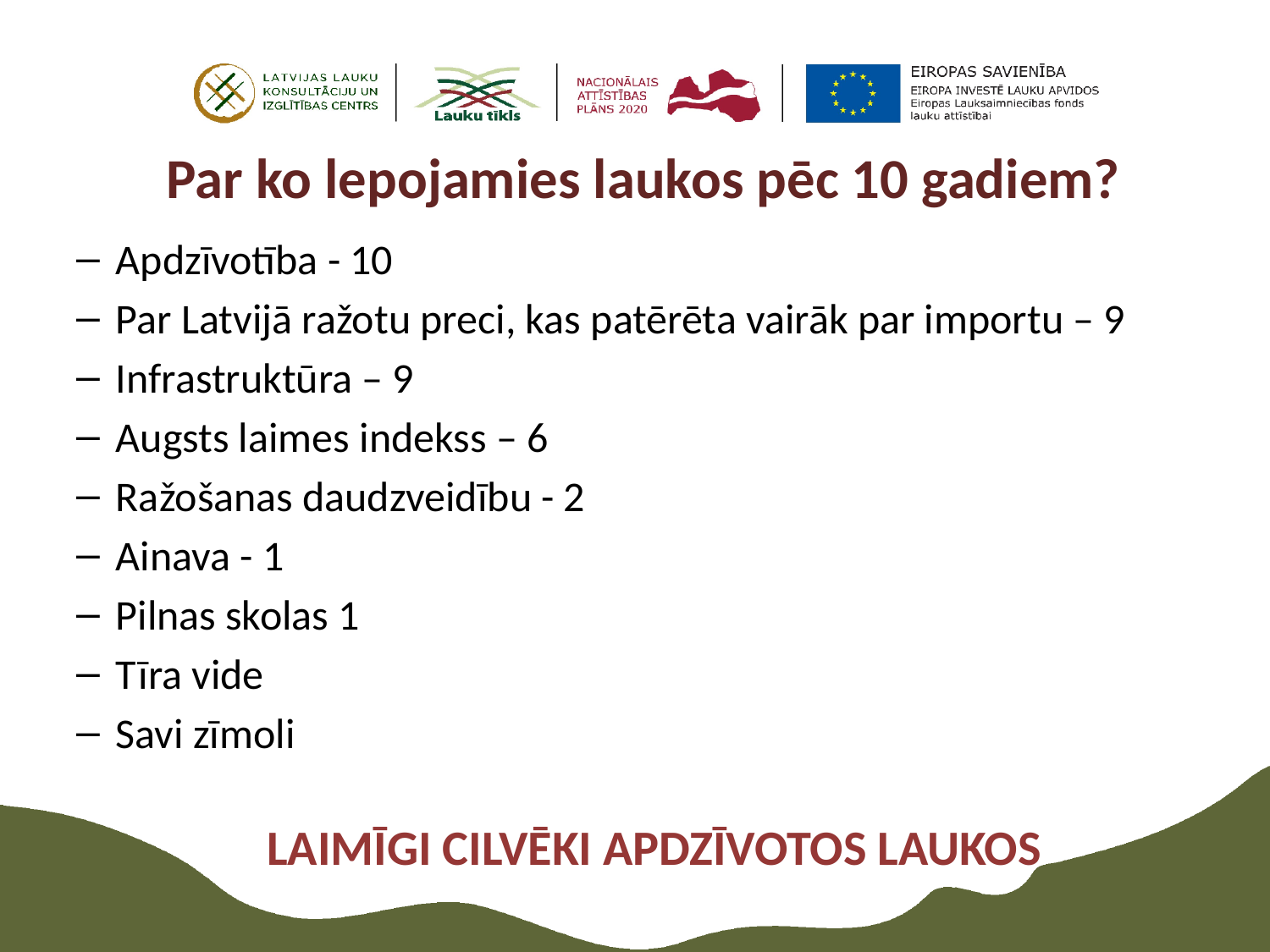

# Par ko lepojamies laukos pēc 10 gadiem?
Apdzīvotība - 10
Par Latvijā ražotu preci, kas patērēta vairāk par importu – 9
Infrastruktūra – 9
Augsts laimes indekss – 6
Ražošanas daudzveidību - 2
Ainava - 1
Pilnas skolas 1
Tīra vide
Savi zīmoli

LAIMĪGI CILVĒKI APDZĪVOTOS LAUKOS